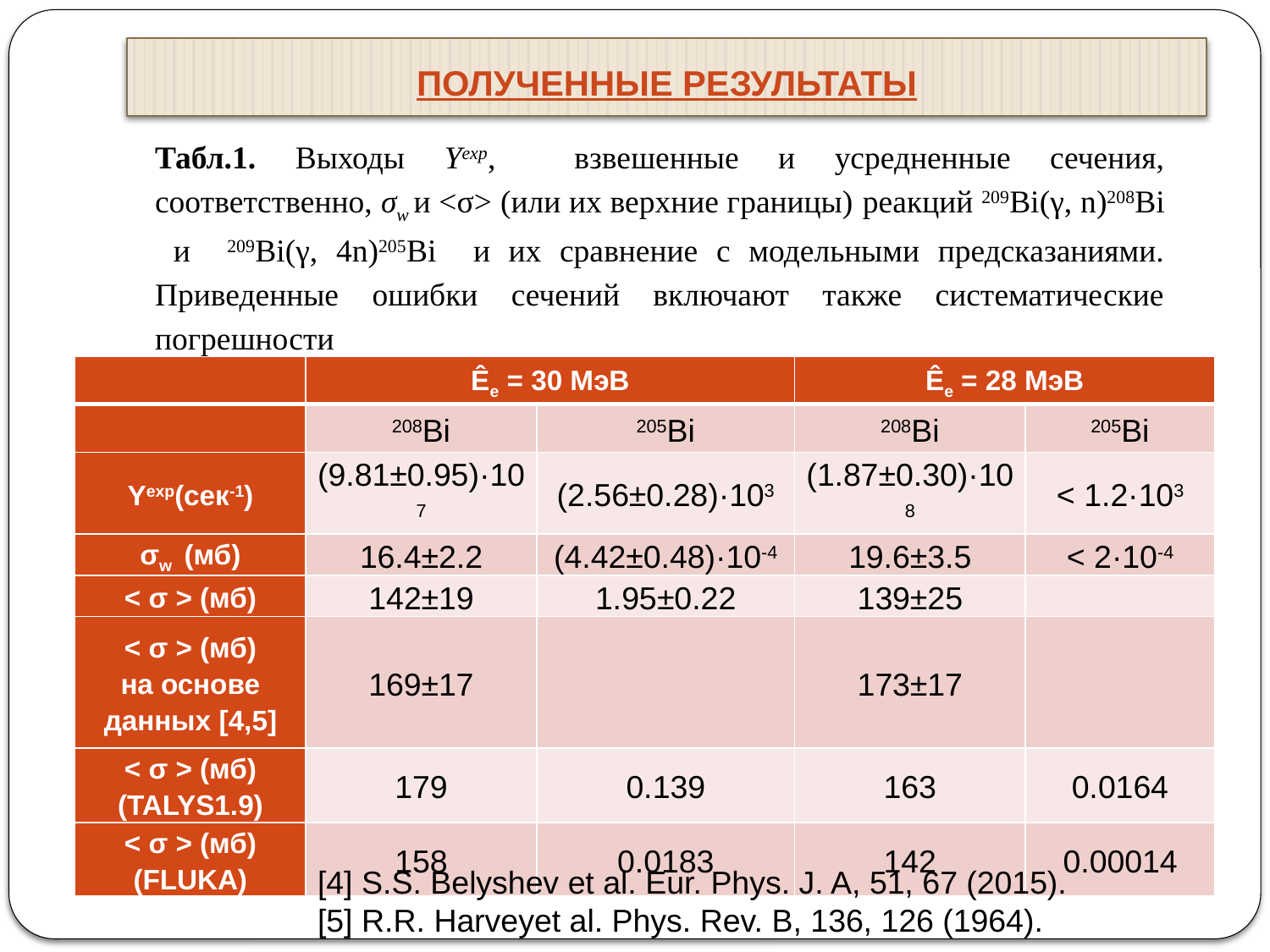

# Полученные результаты
Табл.1. Выходы Yexp,  взвешенные и усредненные сечения, соответственно, σw и <σ> (или их верхние границы) реакций 209Bi(γ, n)208Bi  и  209Bi(γ, 4n)205Bi  и их сравнение с модельными предсказаниями. Приведенные ошибки сечений включают также систематические погрешности
|  | Êе = 30 МэВ |  | Êе = 28 МэВ |  |
| --- | --- | --- | --- | --- |
|  | 208Bi | 205Bi | 208Bi | 205Bi |
| Yexp(сек-1) | (9.81±0.95)·107 | (2.56±0.28)·103 | (1.87±0.30)·108 | < 1.2·103 |
| σw (мб) | 16.4±2.2 | (4.42±0.48)·10-4 | 19.6±3.5 | < 2·10-4 |
| < σ > (мб) | 142±19 | 1.95±0.22 | 139±25 |  |
| < σ > (мб) на основе данных [4,5] | 169±17 |  | 173±17 |  |
| < σ > (мб) (TALYS1.9) | 179 | 0.139 | 163 | 0.0164 |
| < σ > (мб) (FLUKA) | 158 | 0.0183 | 142 | 0.00014 |
[4] S.S. Belyshev et al. Eur. Phys. J. A, 51, 67 (2015).
[5] R.R. Harveyet al. Phys. Rev. B, 136, 126 (1964).